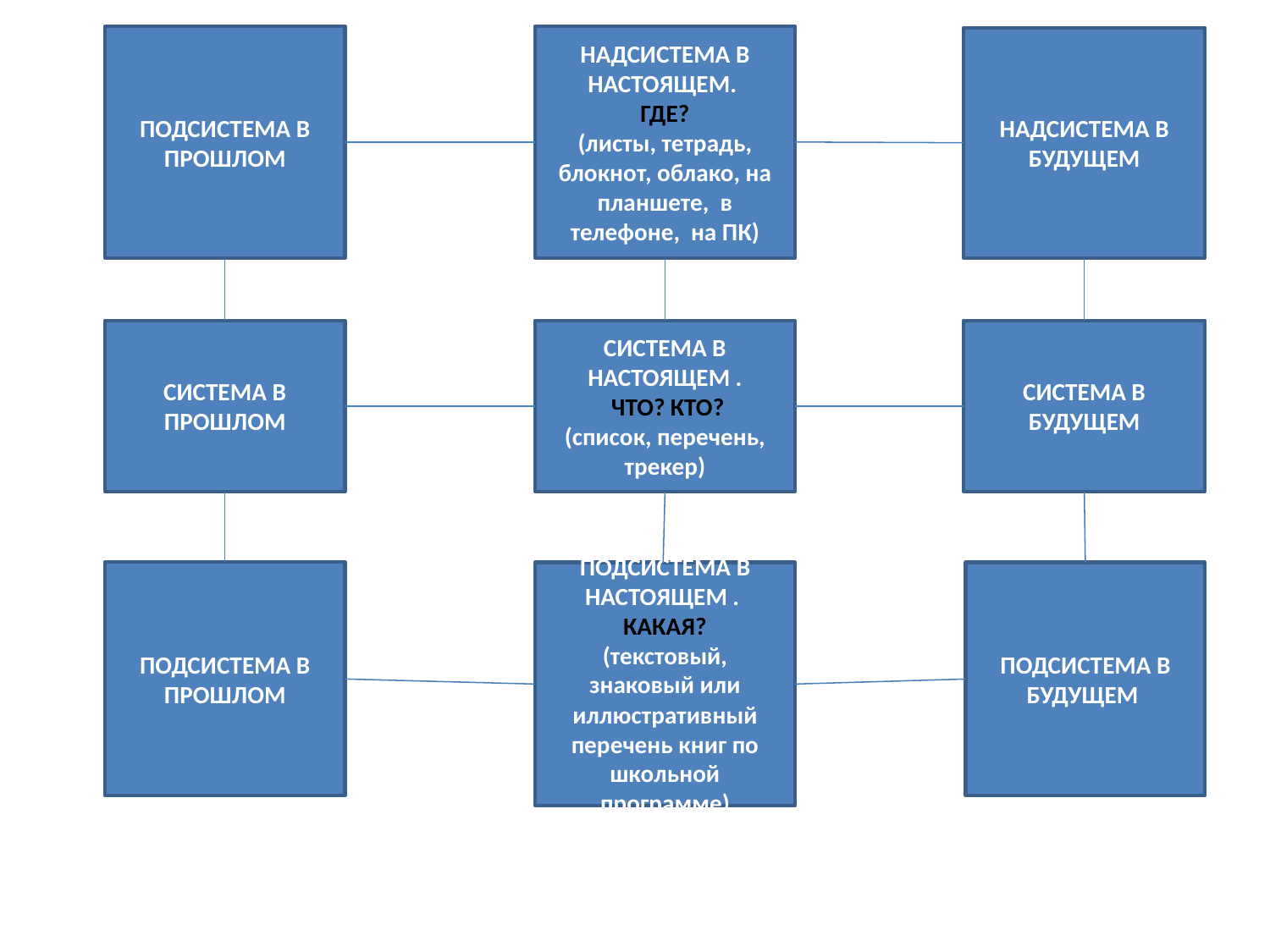

ПОДСИСТЕМА В ПРОШЛОМ
НАДСИСТЕМА В НАСТОЯЩЕМ.
ГДЕ?
(листы, тетрадь, блокнот, облако, на планшете,  в телефоне,  на ПК)
НАДСИСТЕМА В БУДУЩЕМ
СИСТЕМА В ПРОШЛОМ
СИСТЕМА В НАСТОЯЩЕМ .
 ЧТО? КТО?
(список, перечень, трекер)
СИСТЕМА В БУДУЩЕМ
ПОДСИСТЕМА В ПРОШЛОМ

ПОДСИСТЕМА В НАСТОЯЩЕМ .
КАКАЯ?
(текстовый, знаковый или иллюстративный перечень книг по школьной программе)

ПОДСИСТЕМА В БУДУЩЕМ